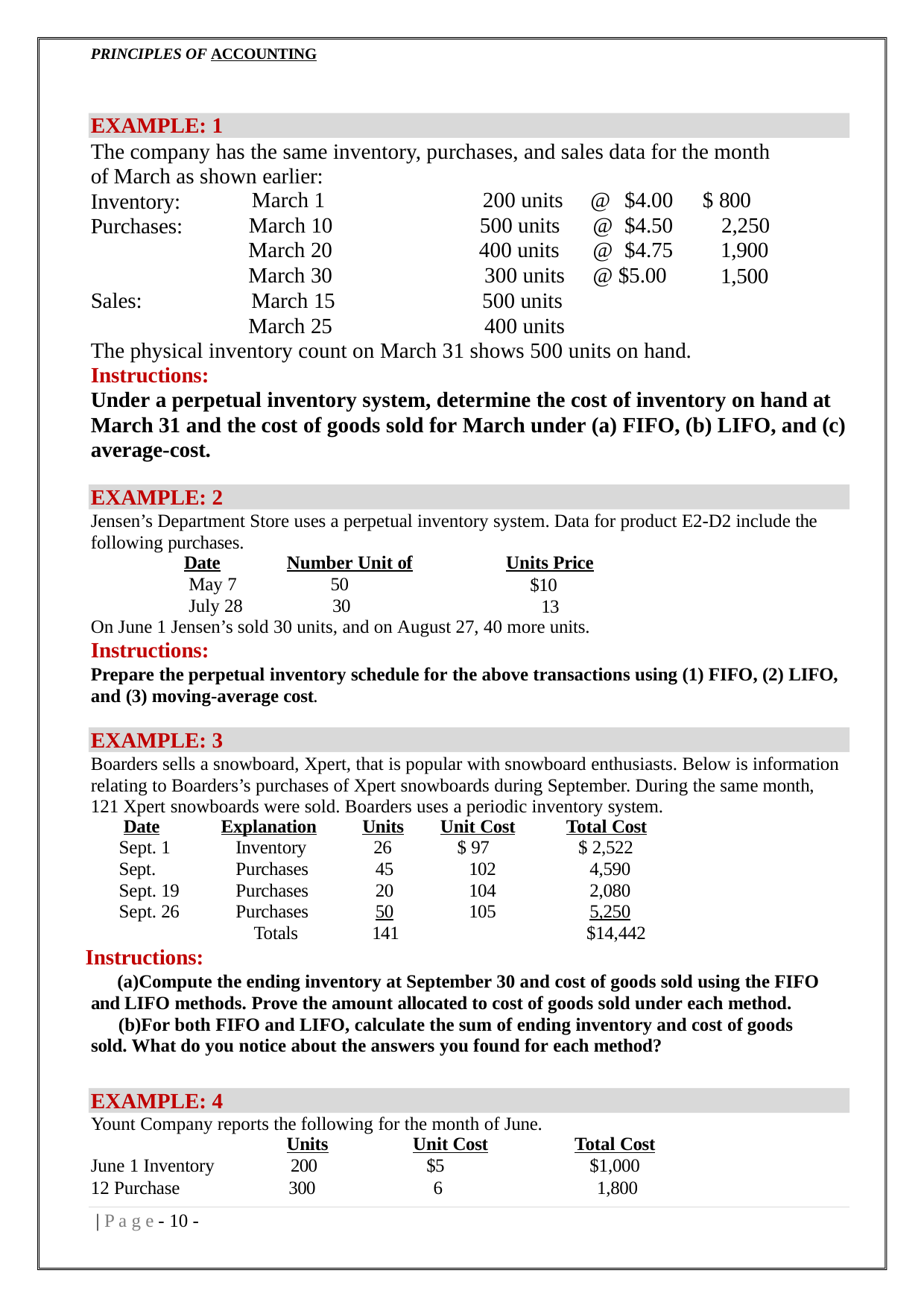

PRINCIPLES OF ACCOUNTING
EXAMPLE: 1
The company has the same inventory, purchases, and sales data for the month of March as shown earlier:
Inventory: Purchases:
March 1
March 10
March 20
March 30
March 15
March 25
200 units
500 units
400 units
300 units
500 units
400 units
@ $4.00 @ $4.50 @ $4.75 @ $5.00
$ 800
2,250
1,900
1,500
Sales:
The physical inventory count on March 31 shows 500 units on hand.
Instructions:
Under a perpetual inventory system, determine the cost of inventory on hand at March 31 and the cost of goods sold for March under (a) FIFO, (b) LIFO, and (c) average-cost.
EXAMPLE: 2
Jensen’s Department Store uses a perpetual inventory system. Data for product E2-D2 include the following purchases.
Date
May 7
July 28
Number Unit of
50
30
Units Price
$10 13
On June 1 Jensen’s sold 30 units, and on August 27, 40 more units.
Instructions:
Prepare the perpetual inventory schedule for the above transactions using (1) FIFO, (2) LIFO, and (3) moving-average cost.
EXAMPLE: 3
Boarders sells a snowboard, Xpert, that is popular with snowboard enthusiasts. Below is information relating to Boarders’s purchases of Xpert snowboards during September. During the same month, 121 Xpert snowboards were sold. Boarders uses a periodic inventory system.
| Date | Explanation | Units | Unit Cost | Total Cost |
| --- | --- | --- | --- | --- |
| Sept. 1 | Inventory | 26 | $ 97 | $ 2,522 |
| Sept. | Purchases | 45 | 102 | 4,590 |
| Sept. 19 | Purchases | 20 | 104 | 2,080 |
| Sept. 26 | Purchases | 50 | 105 | 5,250 |
|  | Totals | 141 |  | $14,442 |
Instructions:
Compute the ending inventory at September 30 and cost of goods sold using the FIFO and LIFO methods. Prove the amount allocated to cost of goods sold under each method.
For both FIFO and LIFO, calculate the sum of ending inventory and cost of goods sold. What do you notice about the answers you found for each method?
EXAMPLE: 4
Yount Company reports the following for the month of June.
|  | Units | Unit Cost | Total Cost |
| --- | --- | --- | --- |
| June 1 Inventory | 200 | $5 | $1,000 |
| 12 Purchase | 300 | 6 | 1,800 |
| P a g e - 10 -